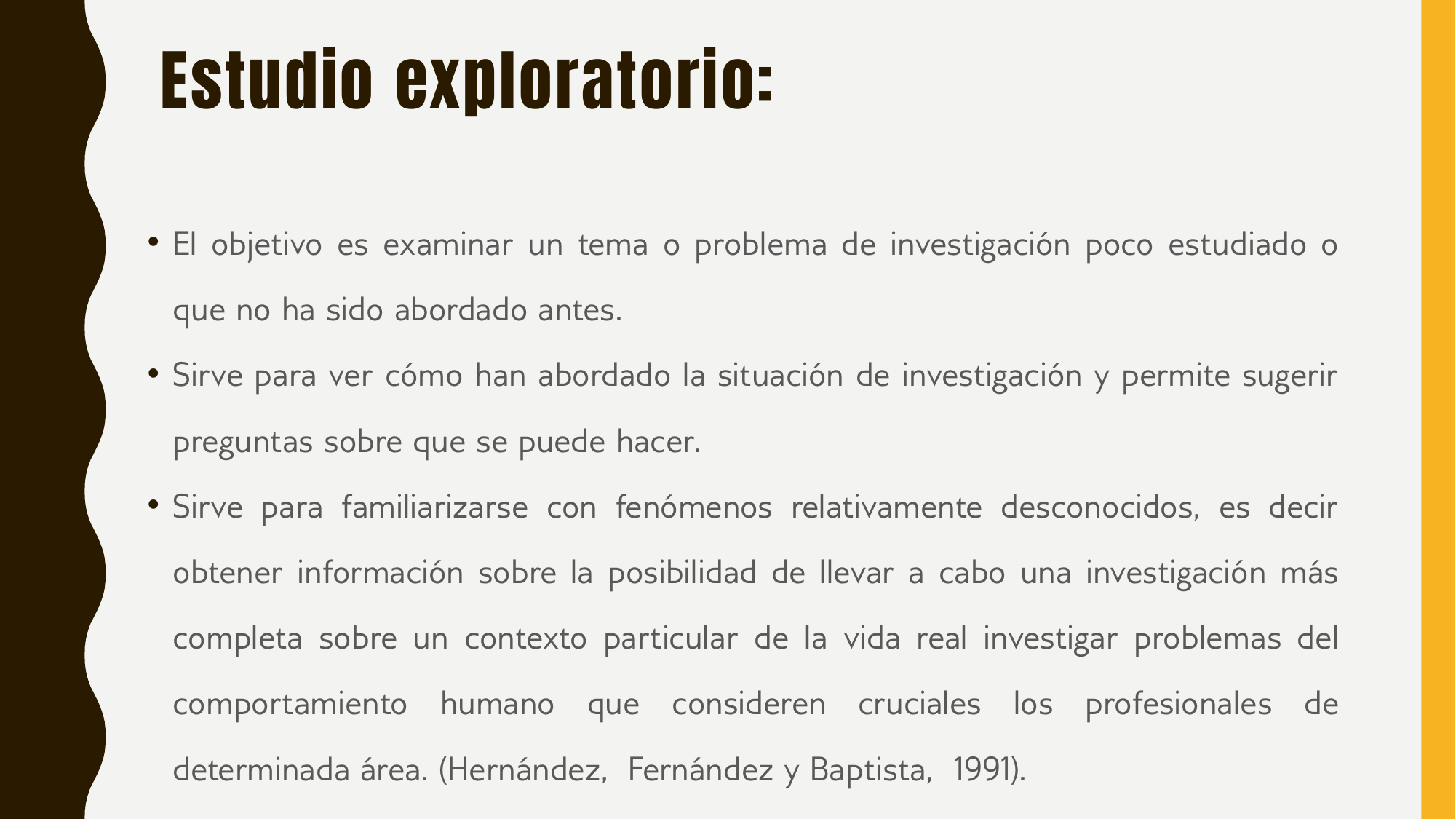

# Estudio exploratorio:
El objetivo es examinar un tema o problema de investigación poco estudiado o que no ha sido abordado antes.
Sirve para ver cómo han abordado la situación de investigación y permite sugerir preguntas sobre que se puede hacer.
Sirve para familiarizarse con fenómenos relativamente desconocidos, es decir obtener información sobre la posibilidad de llevar a cabo una investigación más completa sobre un contexto particular de la vida real investigar problemas del comportamiento humano que consideren cruciales los profesionales de determinada área. (Hernández,  Fernández y Baptista,  1991).